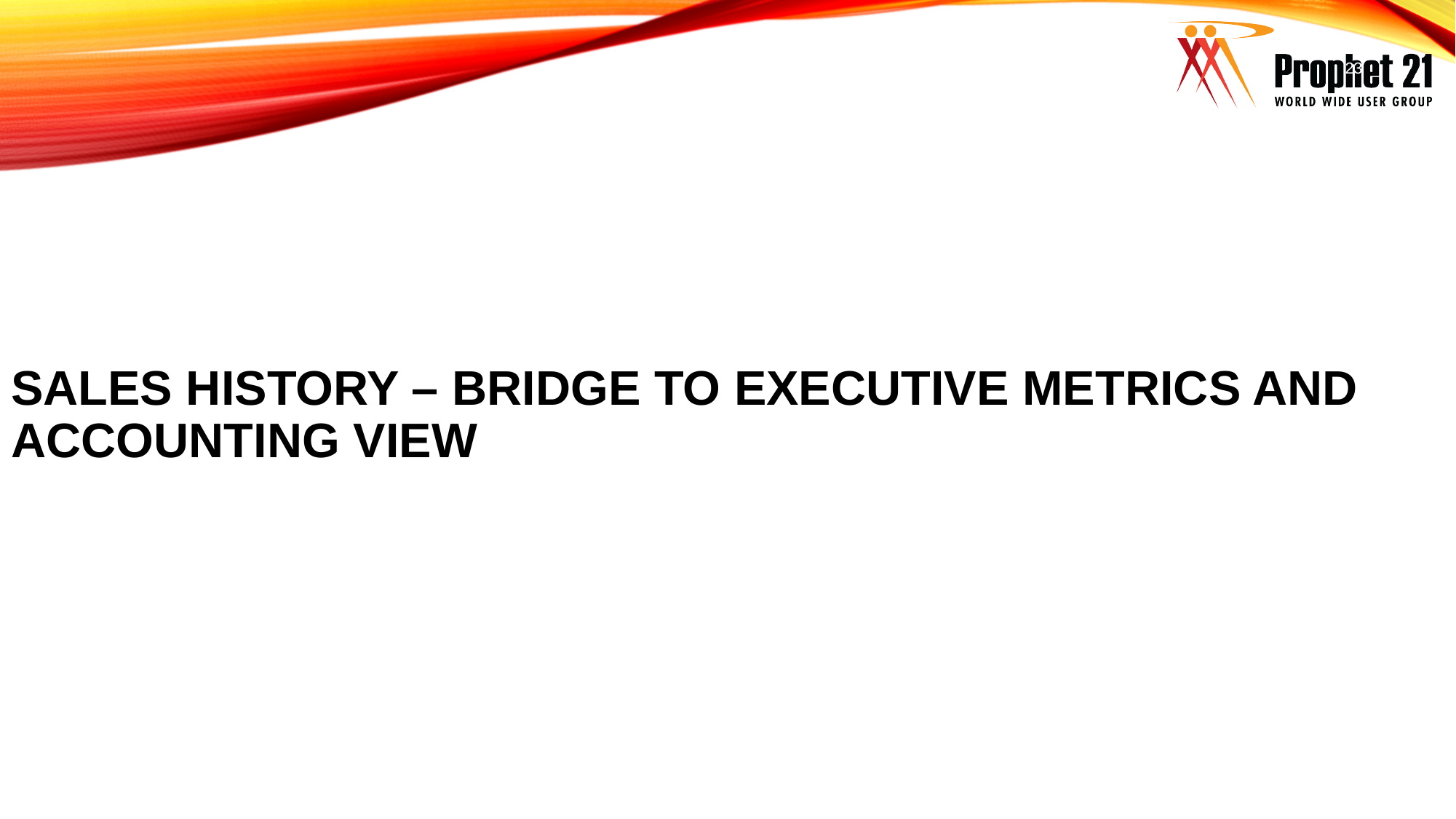

23
# SALES History – bridge to executive metrics and accounting view